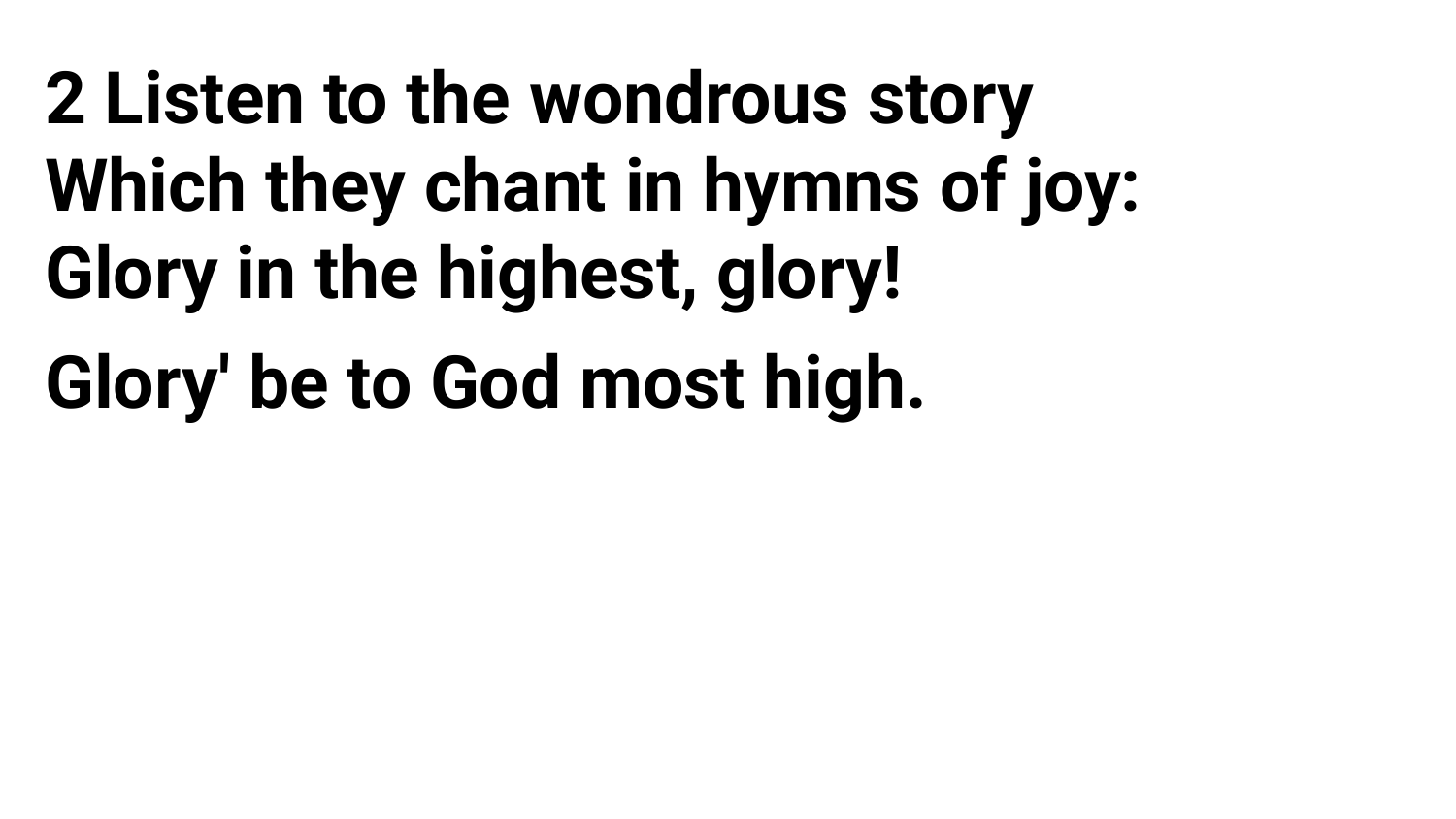

2 Listen to the wondrous story
Which they chant in hymns of joy:
Glory in the highest, glory!
Glory' be to God most high.